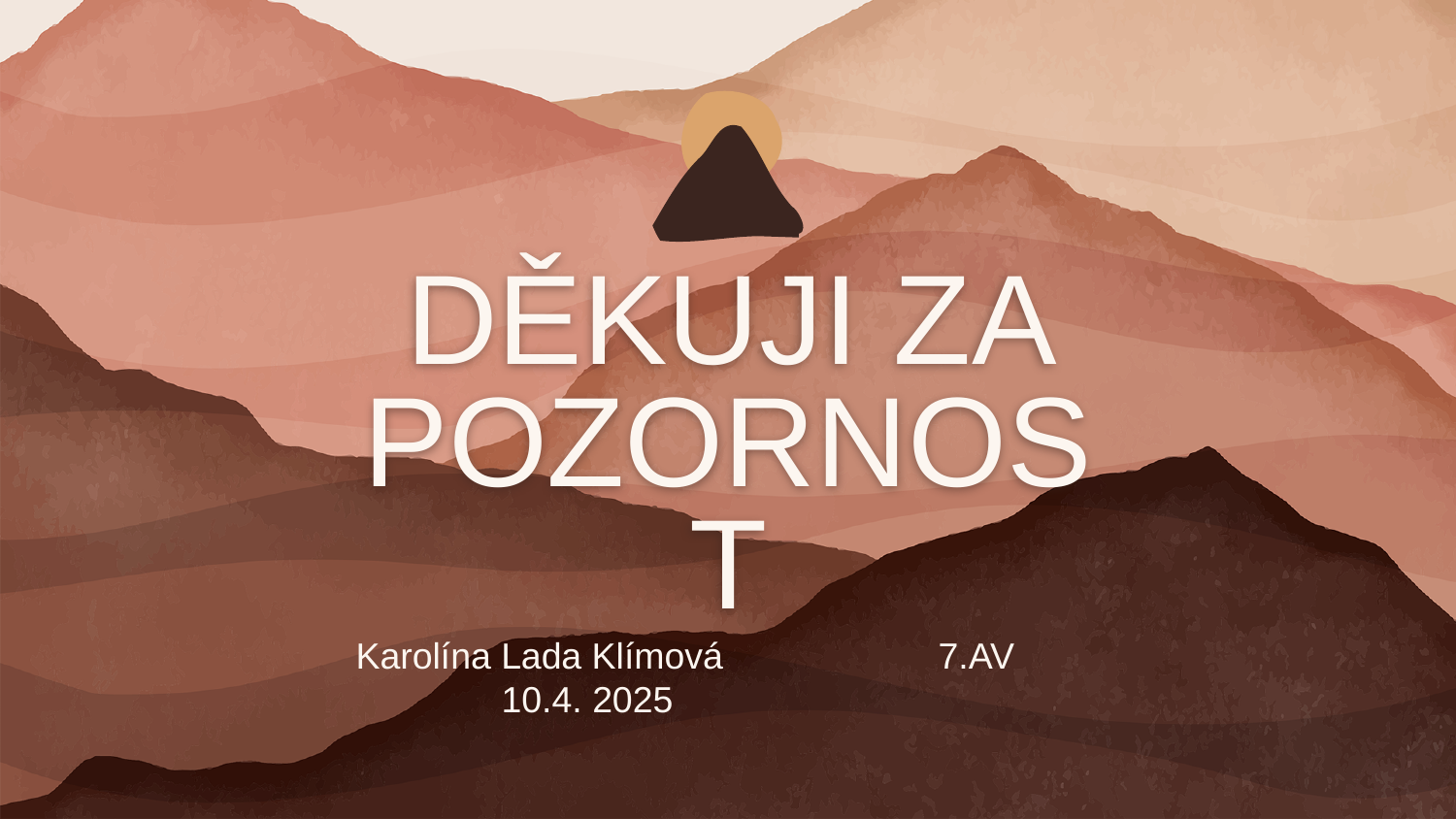

# DĚKUJI ZA POZORNOST
Karolína Lada Klímová		7.AV		10.4. 2025